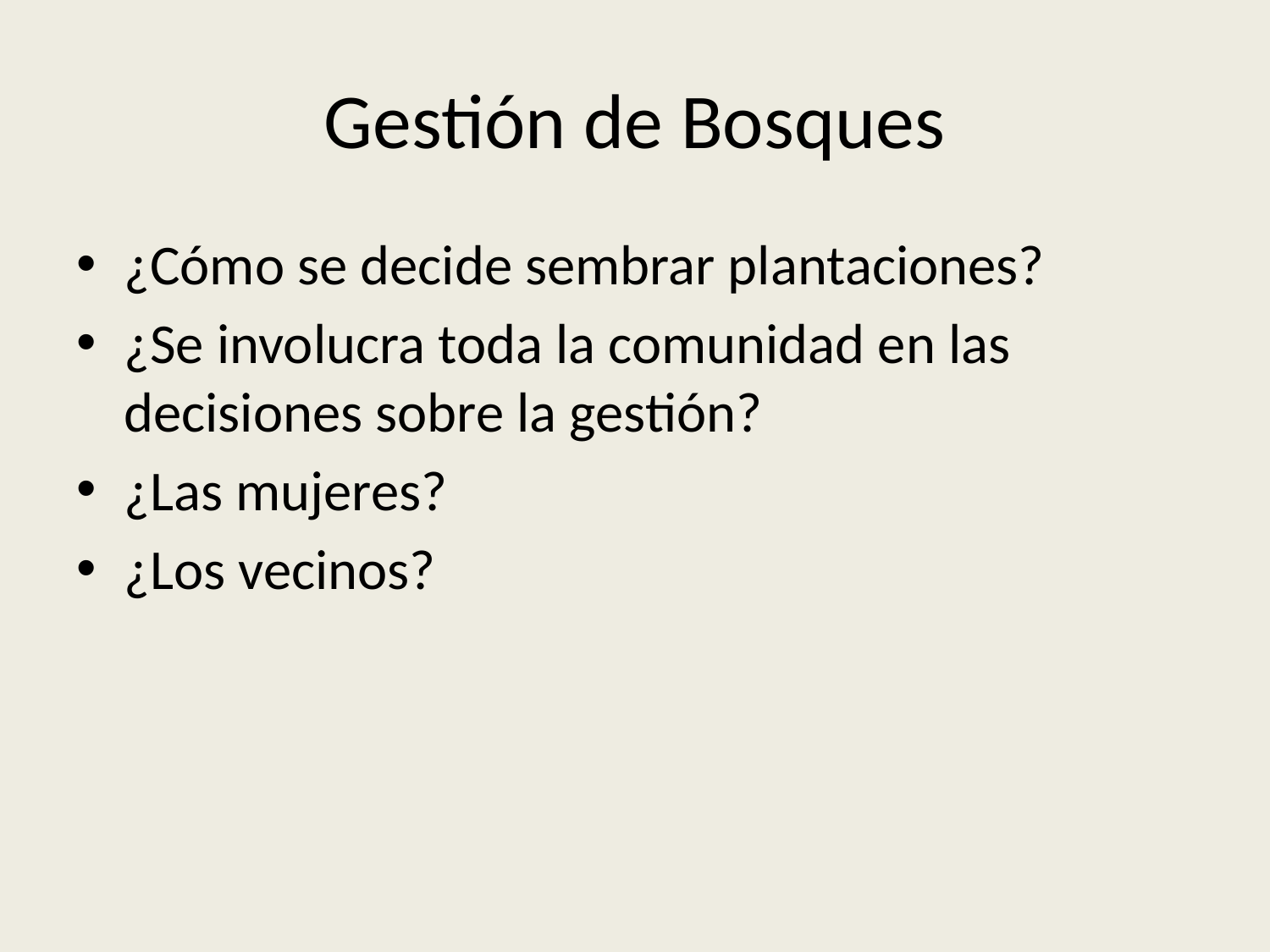

# Gestión de Bosques
¿Cómo se decide sembrar plantaciones?
¿Se involucra toda la comunidad en las decisiones sobre la gestión?
¿Las mujeres?
¿Los vecinos?